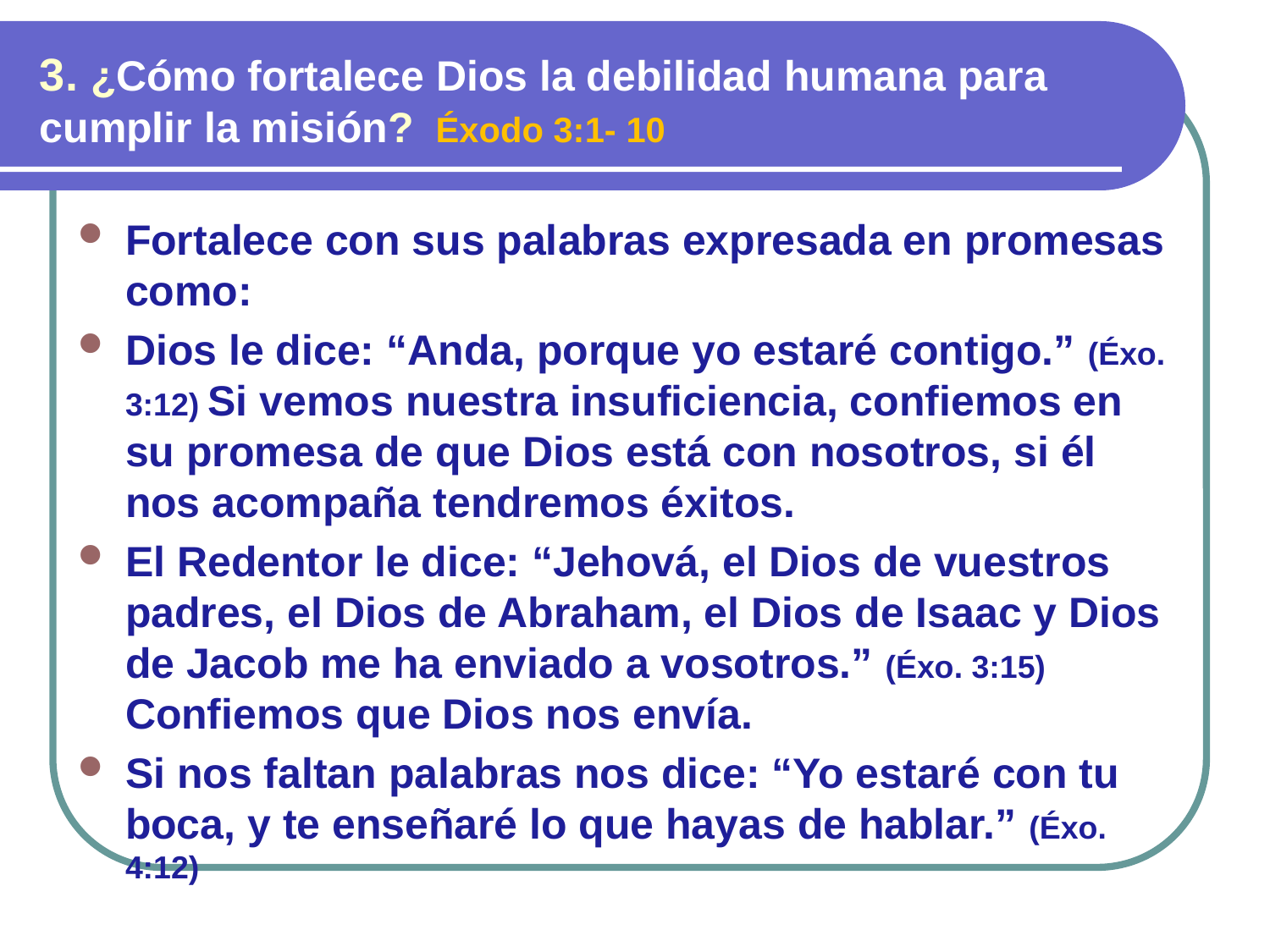

3. ¿Cómo fortalece Dios la debilidad humana para cumplir la misión?  Éxodo 3:1- 10
Fortalece con sus palabras expresada en promesas como:
Dios le dice: “Anda, porque yo estaré contigo.” (Éxo. 3:12) Si vemos nuestra insuficiencia, confiemos en su promesa de que Dios está con nosotros, si él nos acompaña tendremos éxitos.
El Redentor le dice: “Jehová, el Dios de vuestros padres, el Dios de Abraham, el Dios de Isaac y Dios de Jacob me ha enviado a vosotros.” (Éxo. 3:15) Confiemos que Dios nos envía.
Si nos faltan palabras nos dice: “Yo estaré con tu boca, y te enseñaré lo que hayas de hablar.” (Éxo. 4:12)